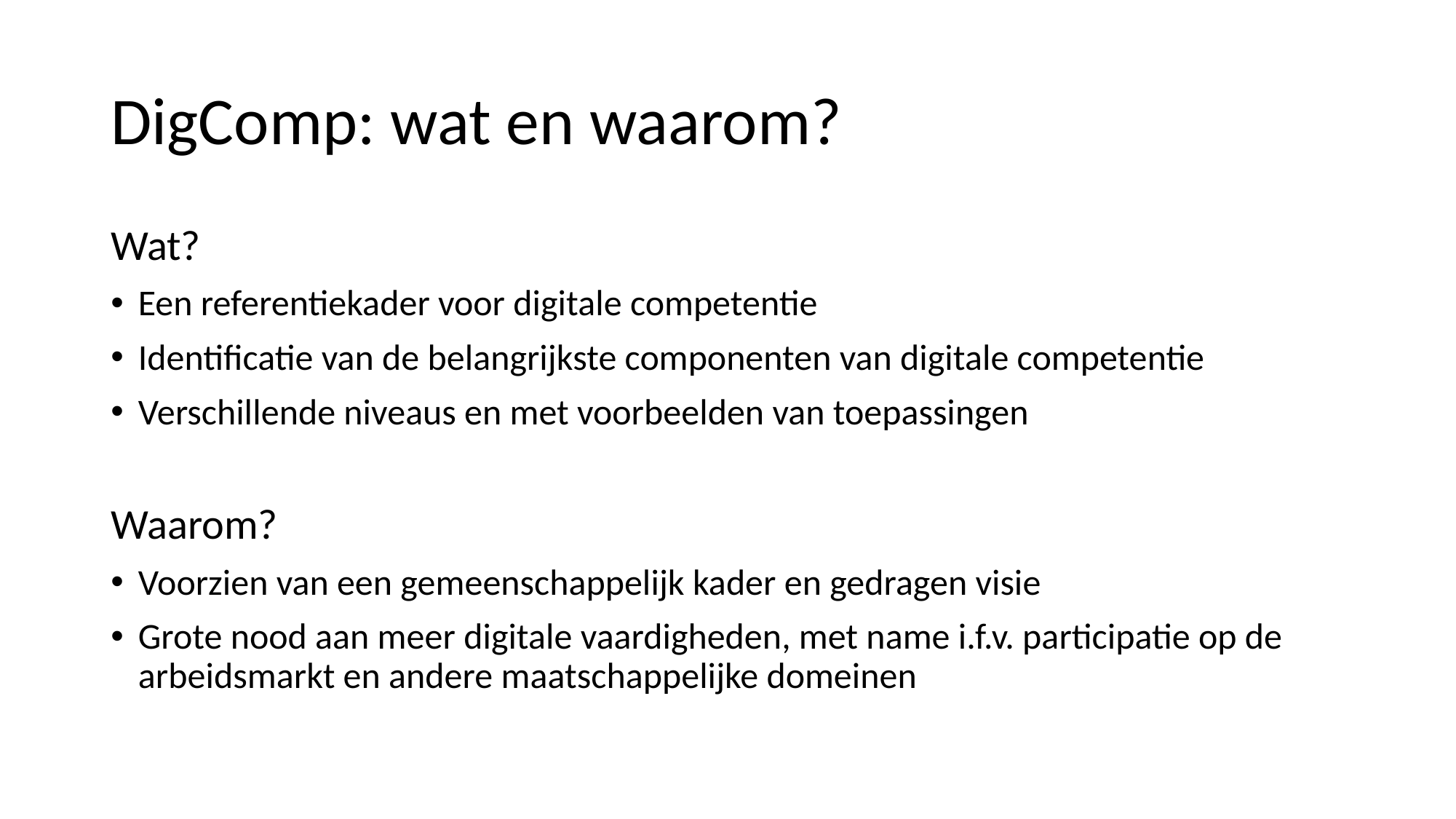

# DigComp: wat en waarom?
Wat?
Een referentiekader voor digitale competentie
Identificatie van de belangrijkste componenten van digitale competentie
Verschillende niveaus en met voorbeelden van toepassingen

Waarom?
Voorzien van een gemeenschappelijk kader en gedragen visie
Grote nood aan meer digitale vaardigheden, met name i.f.v. participatie op de arbeidsmarkt en andere maatschappelijke domeinen